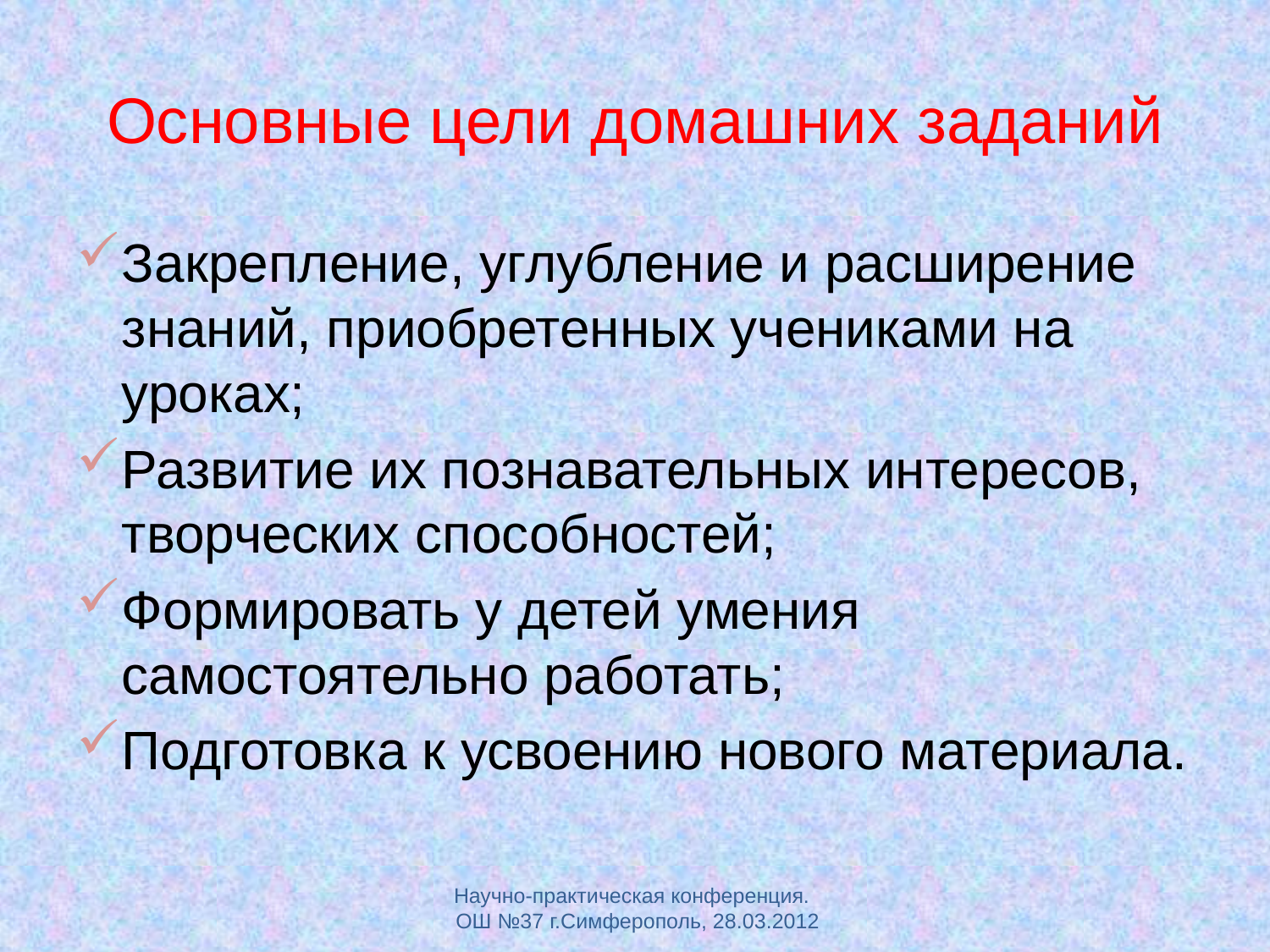

# Основные цели домашних заданий
Закрепление, углубление и расширение знаний, приобретенных учениками на уроках;
Развитие их познавательных интересов, творческих способностей;
Формировать у детей умения самостоятельно работать;
Подготовка к усвоению нового материала.

Научно-практическая конференция.
 ОШ №37 г.Симферополь, 28.03.2012